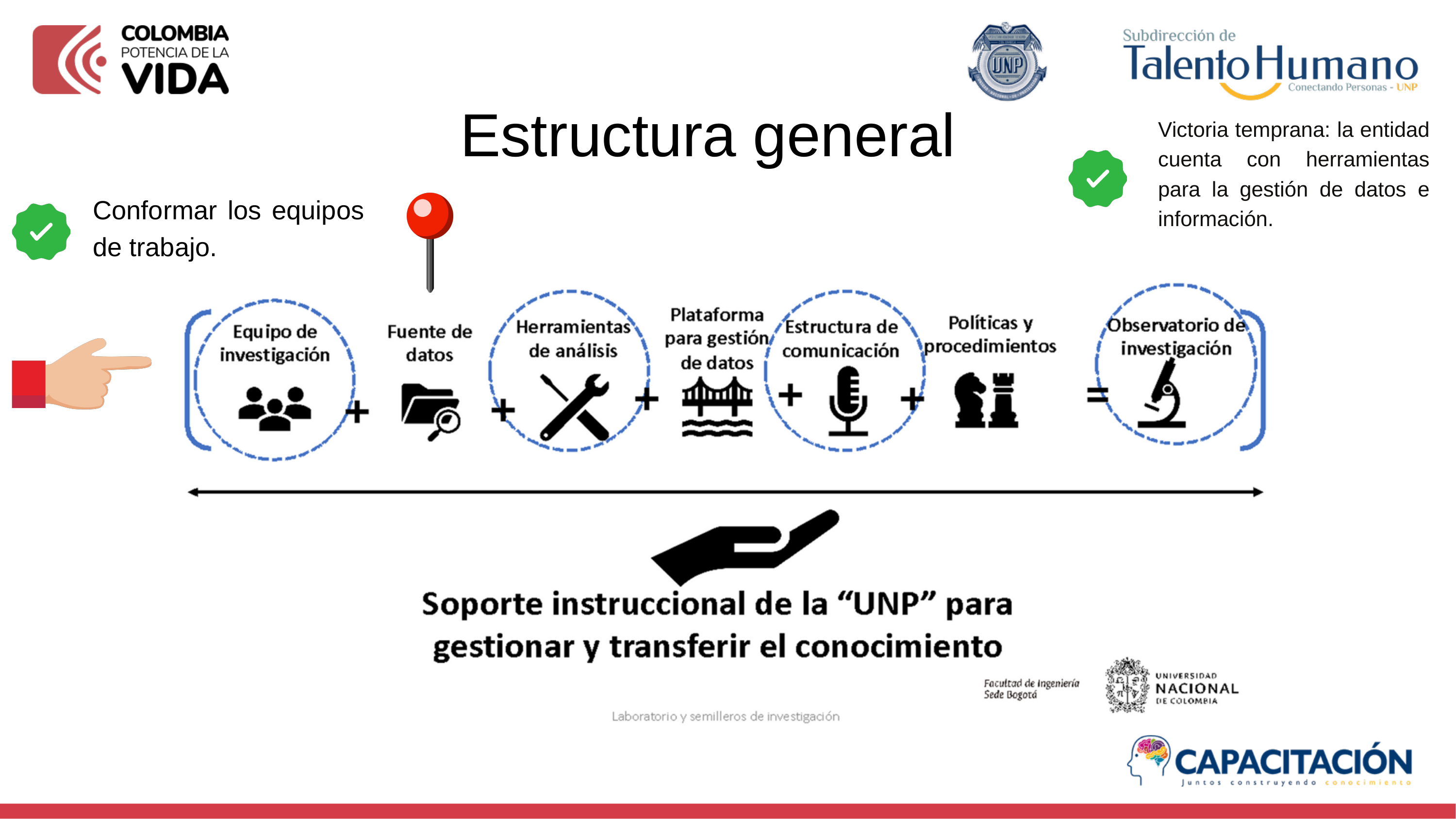

Estructura general
Victoria temprana: la entidad cuenta con herramientas para la gestión de datos e información.

Conformar los equipos de trabajo.